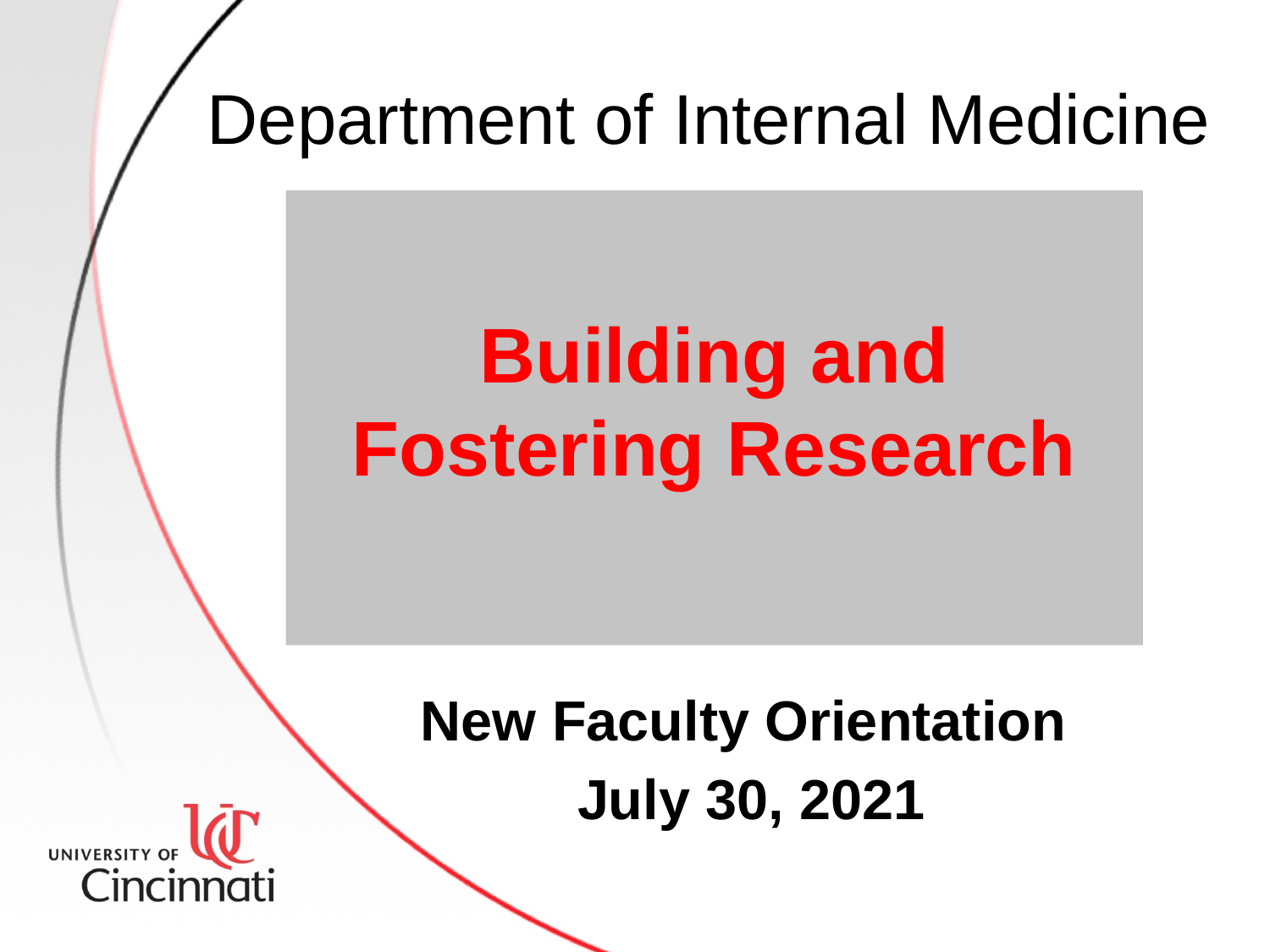

# Department of Internal Medicine

Building and Fostering Research
New Faculty Orientation
July 30, 2021